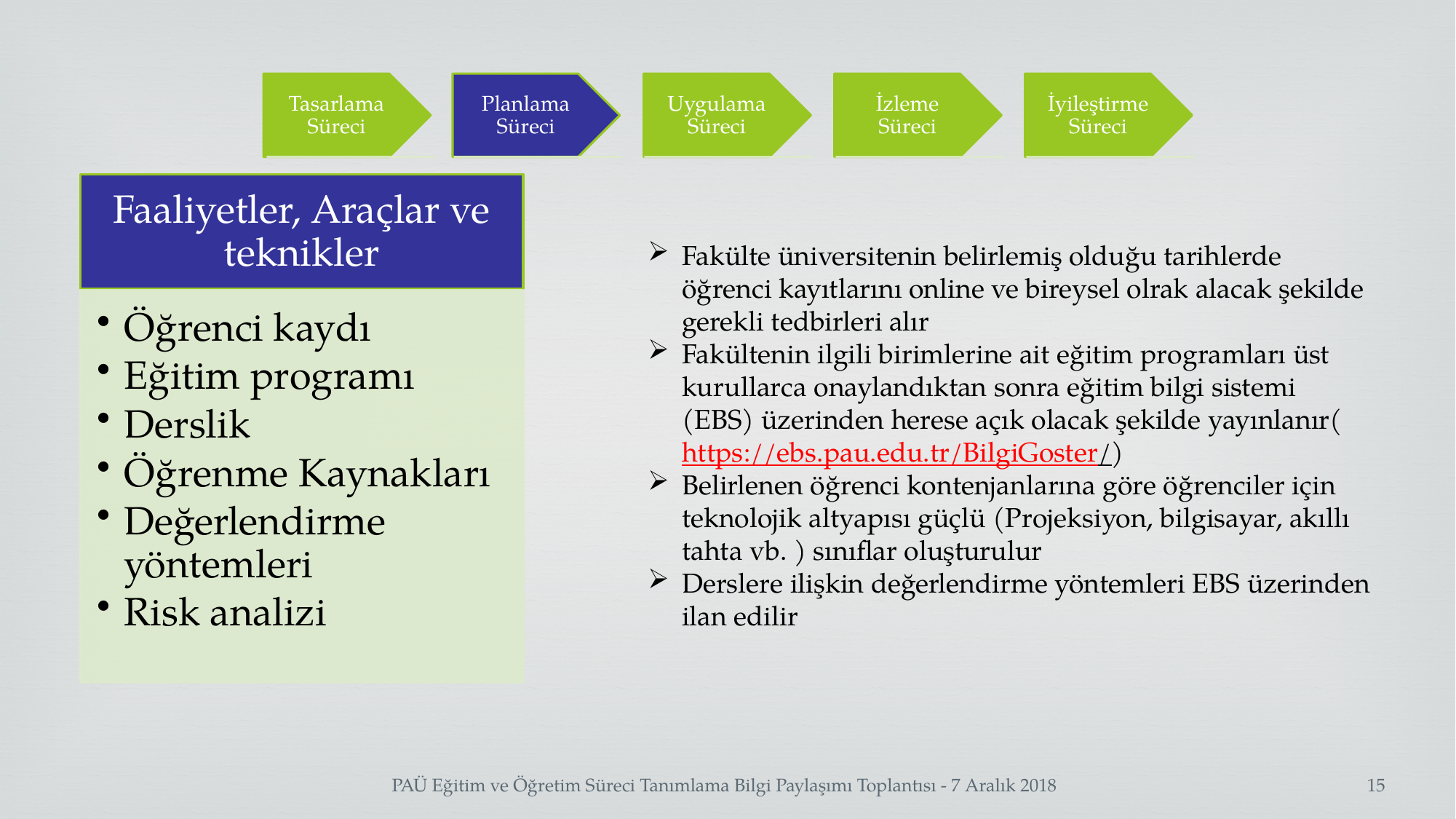

Tasarlama Süreci
Planlama Süreci
Uygulama Süreci
İzleme Süreci
İyileştirme Süreci
Faaliyetler, Araçlar ve teknikler
Öğrenci kaydı
Eğitim programı
Derslik
Öğrenme Kaynakları
Değerlendirme yöntemleri
Risk analizi
Fakülte üniversitenin belirlemiş olduğu tarihlerde öğrenci kayıtlarını online ve bireysel olrak alacak şekilde gerekli tedbirleri alır
Fakültenin ilgili birimlerine ait eğitim programları üst kurullarca onaylandıktan sonra eğitim bilgi sistemi (EBS) üzerinden herese açık olacak şekilde yayınlanır(https://ebs.pau.edu.tr/BilgiGoster/)
Belirlenen öğrenci kontenjanlarına göre öğrenciler için teknolojik altyapısı güçlü (Projeksiyon, bilgisayar, akıllı tahta vb. ) sınıflar oluşturulur
Derslere ilişkin değerlendirme yöntemleri EBS üzerinden ilan edilir
15
PAÜ Eğitim ve Öğretim Süreci Tanımlama Bilgi Paylaşımı Toplantısı - 7 Aralık 2018